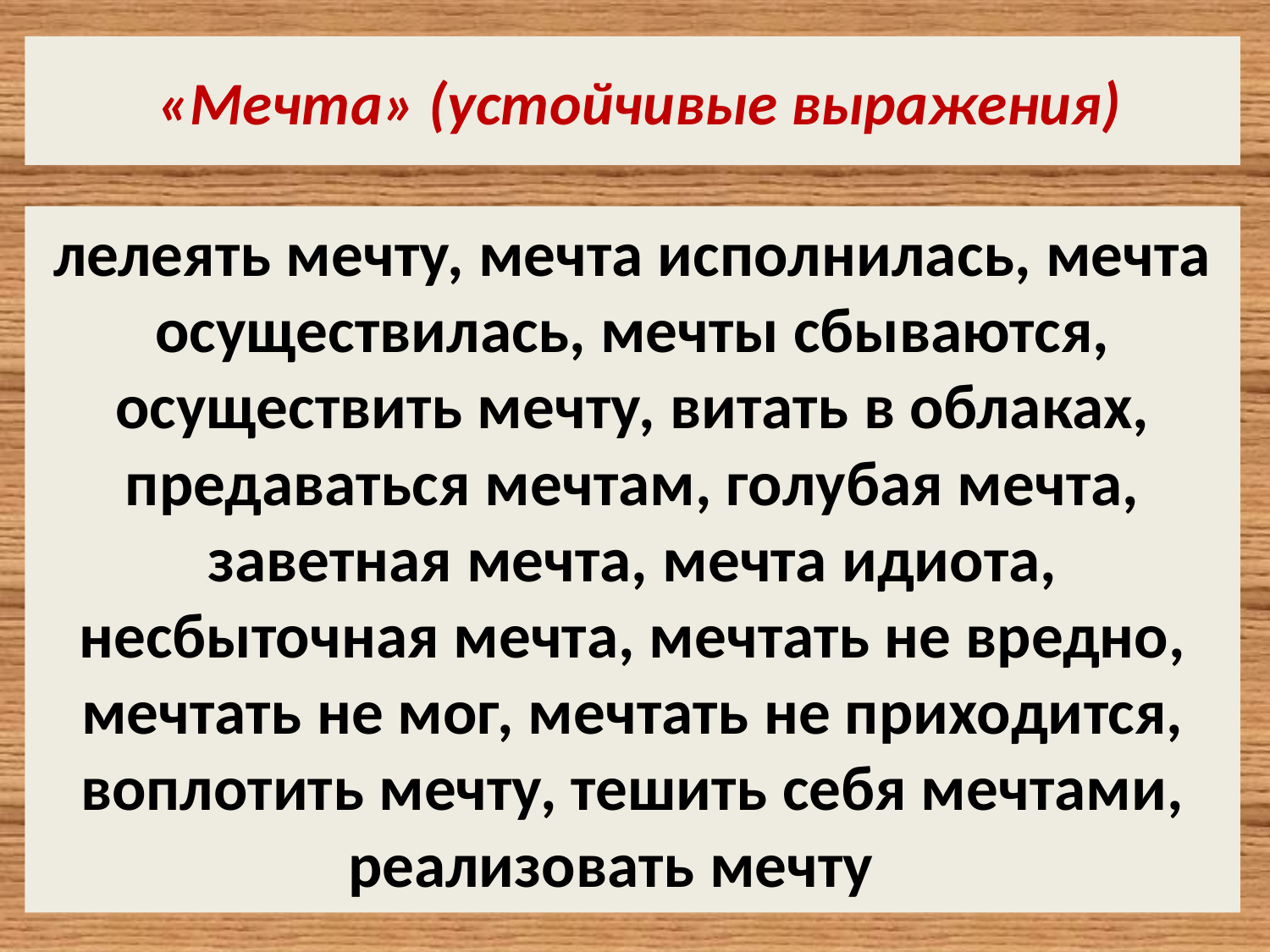

# «Мечта» (устойчивые выражения)
лелеять мечту, мечта исполнилась, мечта осуществилась, мечты сбываются, осуществить мечту, витать в облаках, предаваться мечтам, голубая мечта, заветная мечта, мечта идиота, несбыточная мечта, мечтать не вредно, мечтать не мог, мечтать не приходится, воплотить мечту, тешить себя мечтами, реализовать мечту